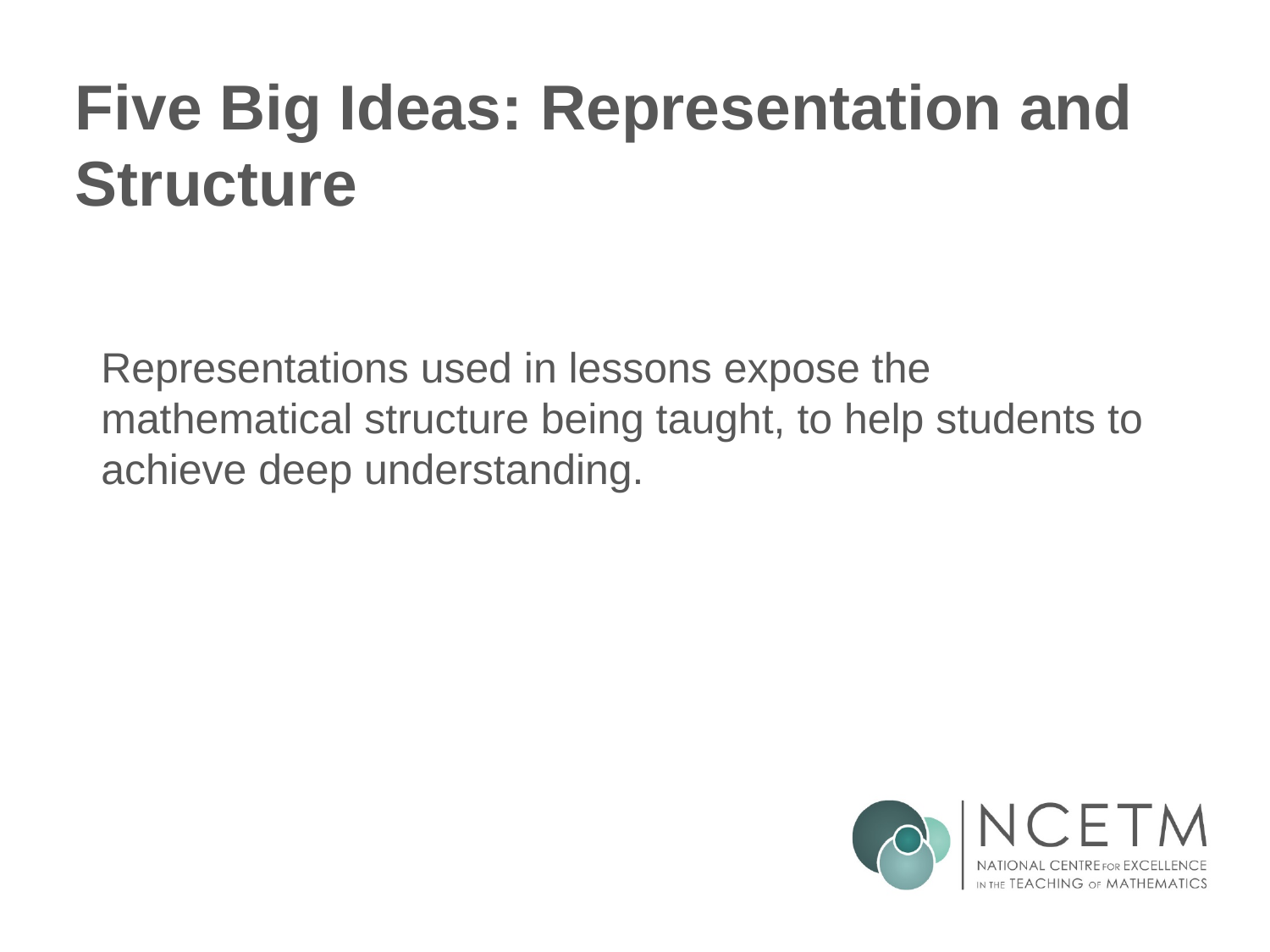

# Five Big Ideas: Representation and Structure

Representations used in lessons expose the mathematical structure being taught, to help students to achieve deep understanding.